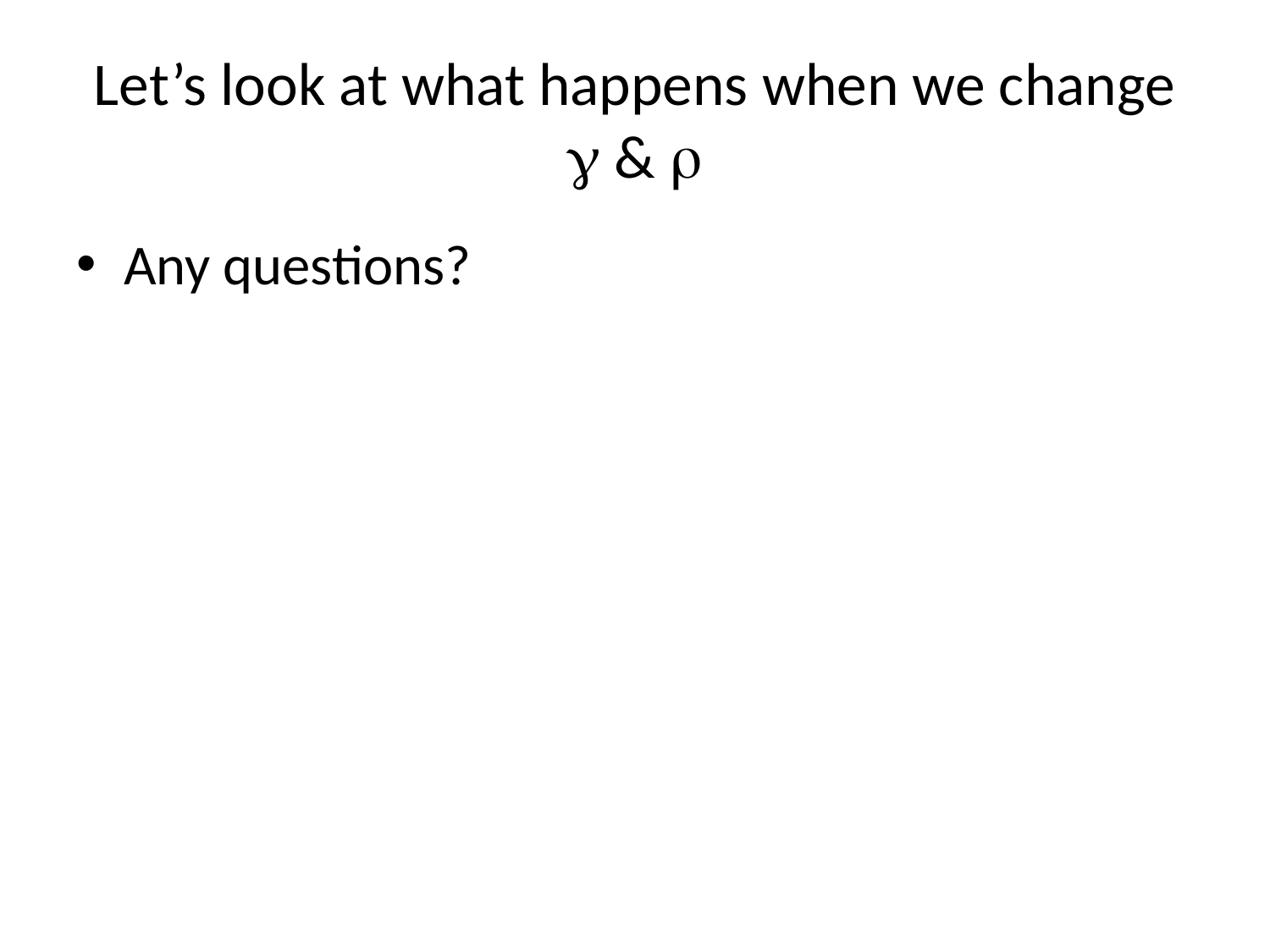

# Let’s look at what happens when we change γ & ρ
Any questions?